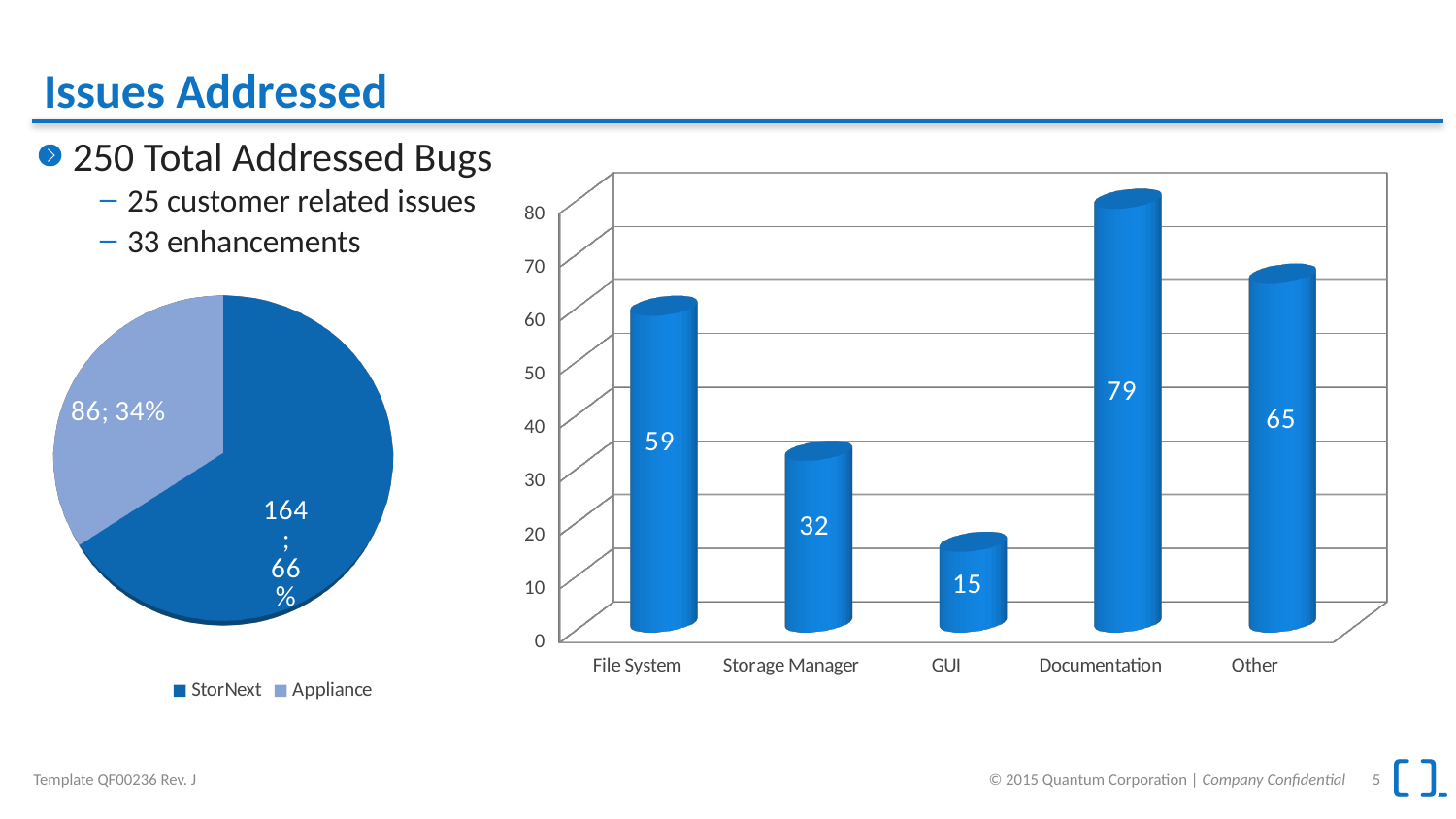

# Issues Addressed
250 Total Addressed Bugs
25 customer related issues
33 enhancements

[unsupported chart]

[unsupported chart]